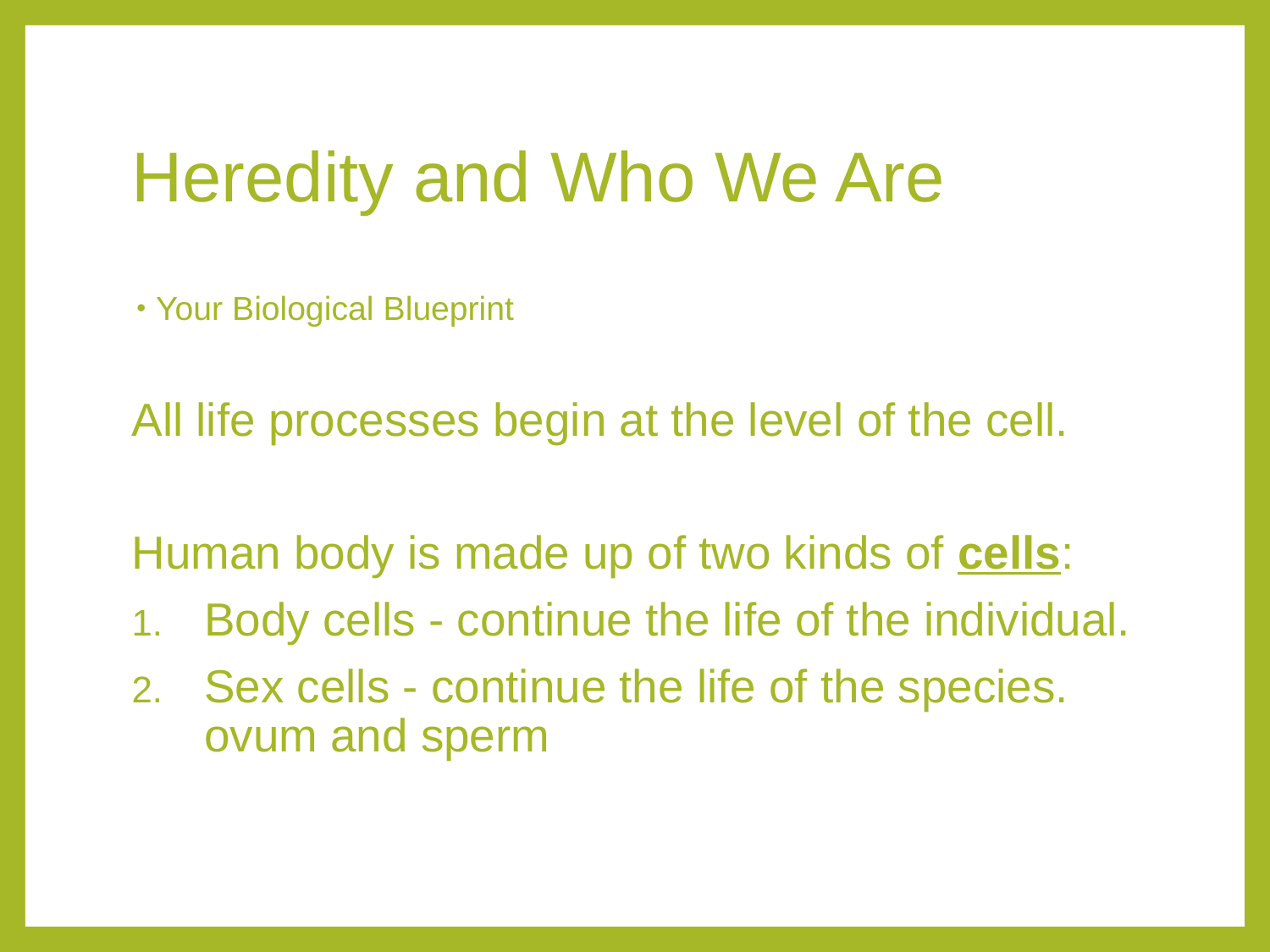

# Heredity and Who We Are
Your Biological Blueprint

All life processes begin at the level of the cell.

Human body is made up of two kinds of cells:
Body cells - continue the life of the individual.
Sex cells - continue the life of the species.
	ovum and sperm